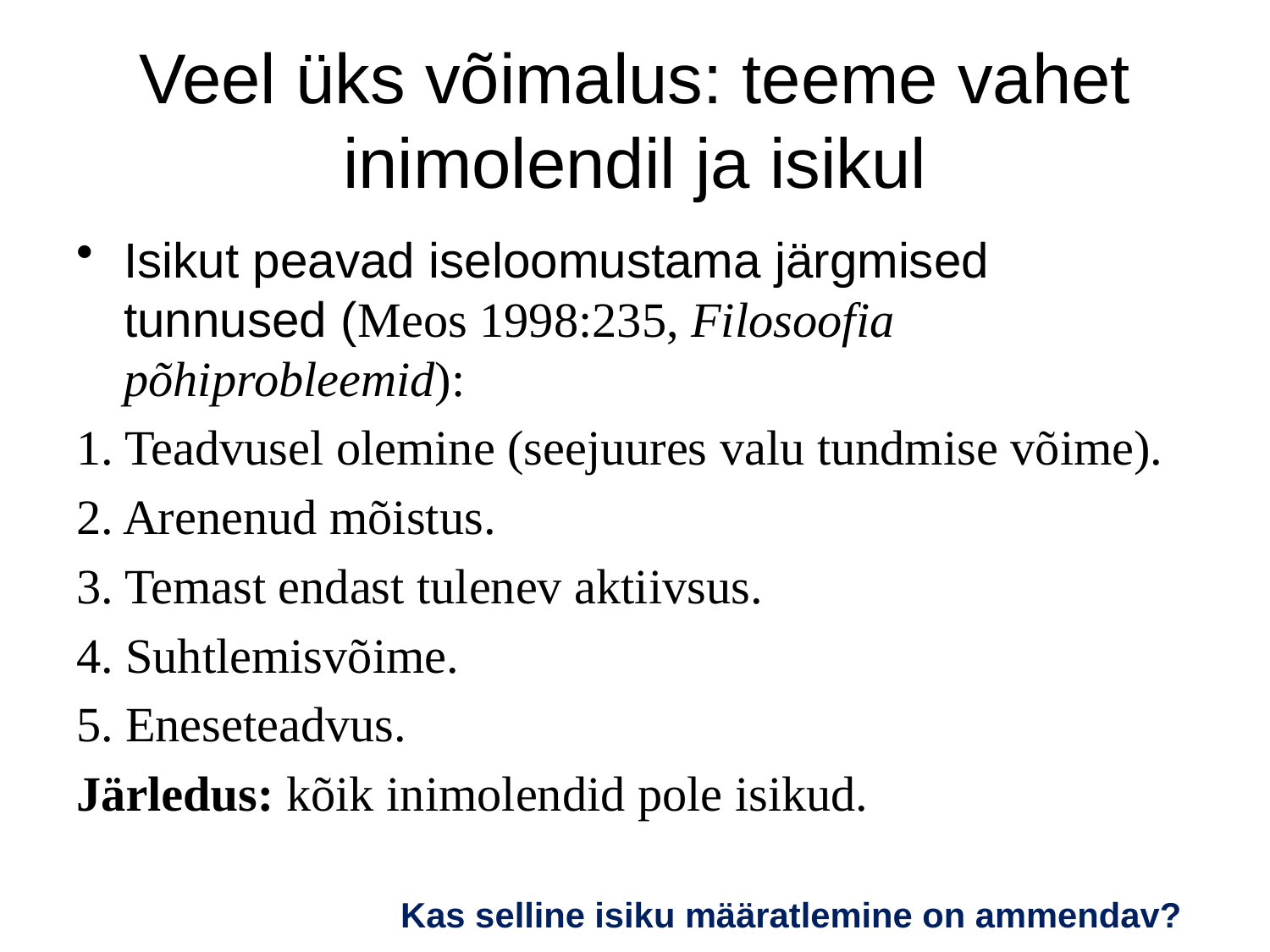

# Veel üks võimalus: teeme vahet inimolendil ja isikul
Isikut peavad iseloomustama järgmised tunnused (Meos 1998:235, Filosoofia põhiprobleemid):
1. Teadvusel olemine (seejuures valu tundmise võime).
2. Arenenud mõistus.
3. Temast endast tulenev aktiivsus.
4. Suhtlemisvõime.
5. Eneseteadvus.
Järledus: kõik inimolendid pole isikud.
Kas selline isiku määratlemine on ammendav?